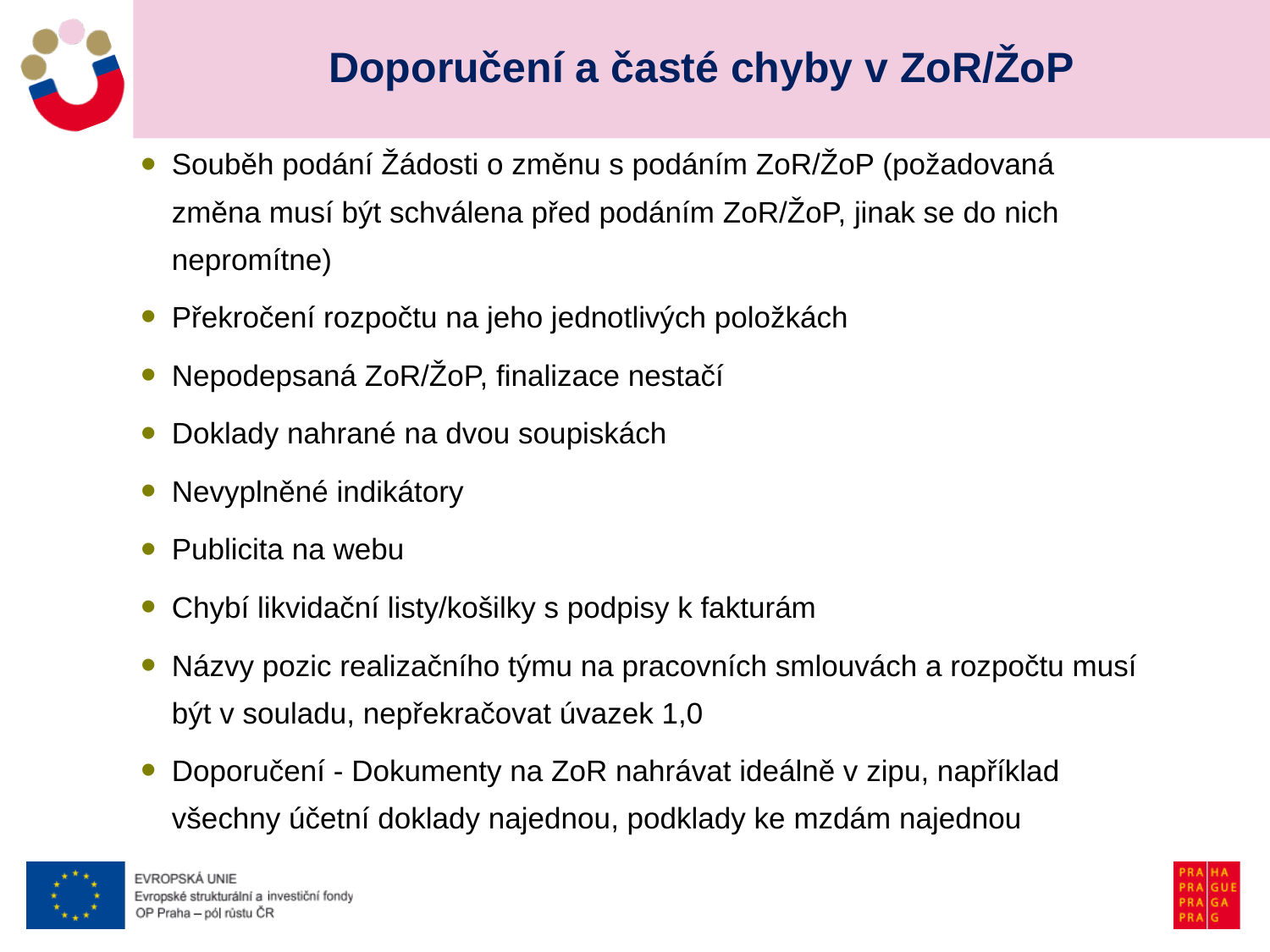

# Doporučení a časté chyby v ZoR/ŽoP
Souběh podání Žádosti o změnu s podáním ZoR/ŽoP (požadovaná změna musí být schválena před podáním ZoR/ŽoP, jinak se do nich nepromítne)
Překročení rozpočtu na jeho jednotlivých položkách
Nepodepsaná ZoR/ŽoP, finalizace nestačí
Doklady nahrané na dvou soupiskách
Nevyplněné indikátory
Publicita na webu
Chybí likvidační listy/košilky s podpisy k fakturám
Názvy pozic realizačního týmu na pracovních smlouvách a rozpočtu musí být v souladu, nepřekračovat úvazek 1,0
Doporučení - Dokumenty na ZoR nahrávat ideálně v zipu, například všechny účetní doklady najednou, podklady ke mzdám najednou